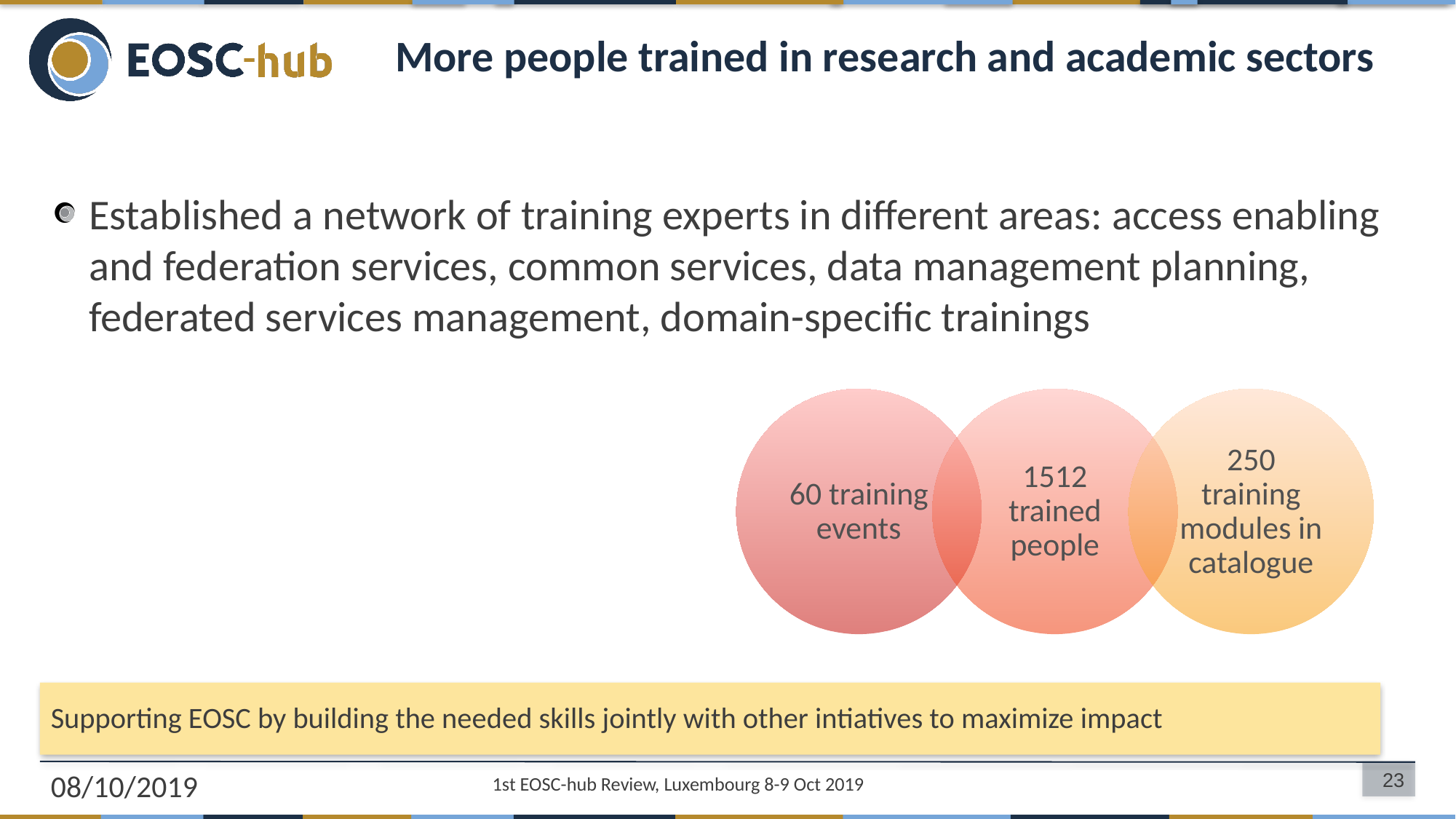

# More people trained in research and academic sectors
Established a network of training experts in different areas: access enabling and federation services, common services, data management planning, federated services management, domain-specific trainings

60 training events
1512 trained people
250 training modules in catalogue

Supporting EOSC by building the needed skills jointly with other intiatives to maximize impact
08/10/2019
23
1st EOSC-hub Review, Luxembourg 8-9 Oct 2019